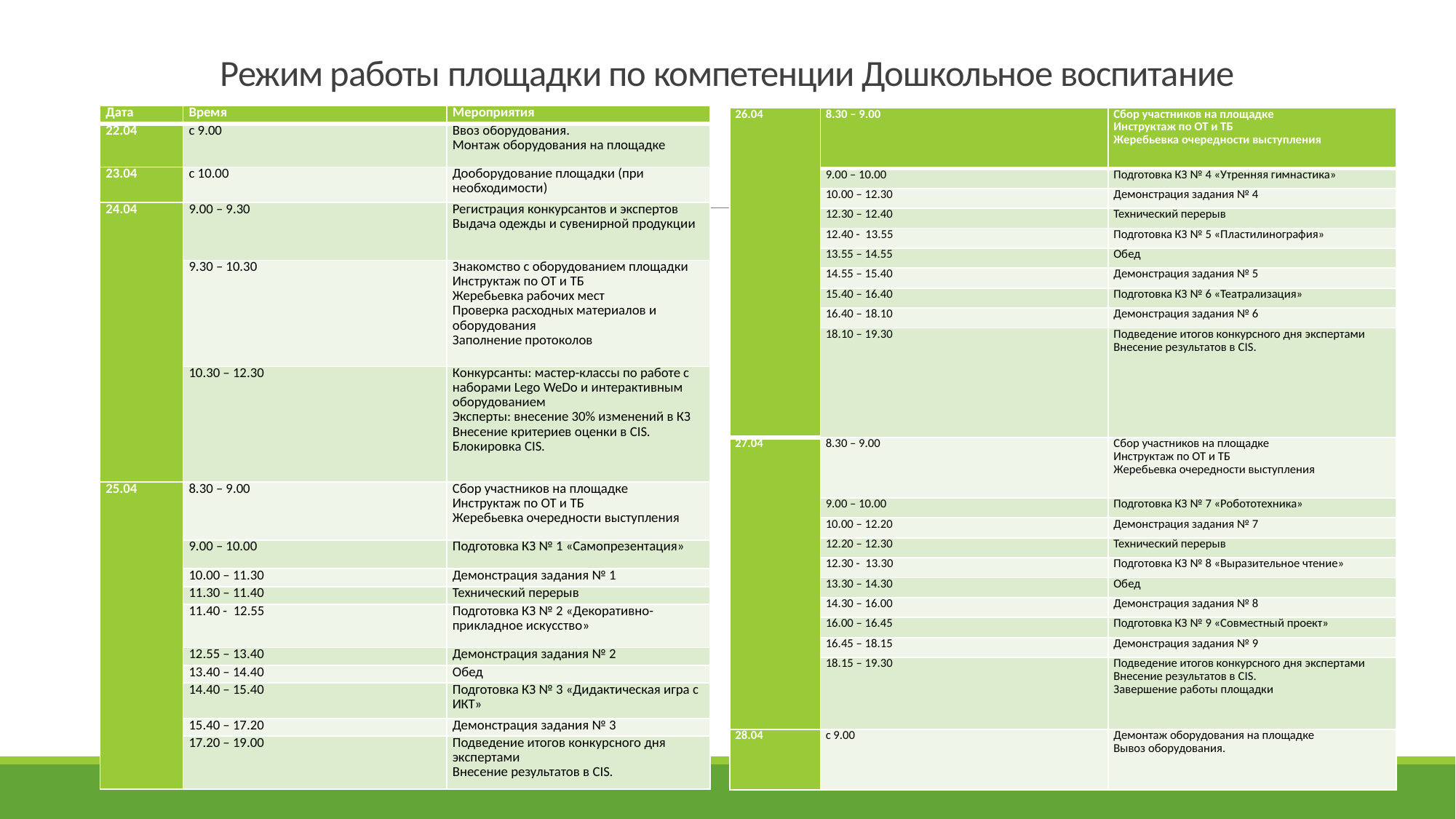

# Режим работы площадки по компетенции Дошкольное воспитание
| Дата | Время | Мероприятия |
| --- | --- | --- |
| 22.04 | с 9.00 | Ввоз оборудования. Монтаж оборудования на площадке |
| 23.04 | с 10.00 | Дооборудование площадки (при необходимости) |
| 24.04 | 9.00 – 9.30 | Регистрация конкурсантов и экспертов Выдача одежды и сувенирной продукции |
|  | 9.30 – 10.30 | Знакомство с оборудованием площадки Инструктаж по ОТ и ТБ Жеребьевка рабочих мест Проверка расходных материалов и оборудования Заполнение протоколов |
|  | 10.30 – 12.30 | Конкурсанты: мастер-классы по работе с наборами Lego WeDo и интерактивным оборудованием Эксперты: внесение 30% изменений в КЗ Внесение критериев оценки в CIS. Блокировка CIS. |
| 25.04 | 8.30 – 9.00 | Сбор участников на площадке Инструктаж по ОТ и ТБ Жеребьевка очередности выступления |
|  | 9.00 – 10.00 | Подготовка КЗ № 1 «Самопрезентация» |
|  | 10.00 – 11.30 | Демонстрация задания № 1 |
|  | 11.30 – 11.40 | Технический перерыв |
|  | 11.40 - 12.55 | Подготовка КЗ № 2 «Декоративно-прикладное искусство» |
|  | 12.55 – 13.40 | Демонстрация задания № 2 |
|  | 13.40 – 14.40 | Обед |
|  | 14.40 – 15.40 | Подготовка КЗ № 3 «Дидактическая игра с ИКТ» |
|  | 15.40 – 17.20 | Демонстрация задания № 3 |
|  | 17.20 – 19.00 | Подведение итогов конкурсного дня экспертами Внесение результатов в CIS. |
| 26.04 | 8.30 – 9.00 | Сбор участников на площадке Инструктаж по ОТ и ТБ Жеребьевка очередности выступления |
| --- | --- | --- |
|  | 9.00 – 10.00 | Подготовка КЗ № 4 «Утренняя гимнастика» |
|  | 10.00 – 12.30 | Демонстрация задания № 4 |
|  | 12.30 – 12.40 | Технический перерыв |
|  | 12.40 - 13.55 | Подготовка КЗ № 5 «Пластилинография» |
|  | 13.55 – 14.55 | Обед |
|  | 14.55 – 15.40 | Демонстрация задания № 5 |
|  | 15.40 – 16.40 | Подготовка КЗ № 6 «Театрализация» |
|  | 16.40 – 18.10 | Демонстрация задания № 6 |
|  | 18.10 – 19.30 | Подведение итогов конкурсного дня экспертами Внесение результатов в CIS. |
| 27.04 | 8.30 – 9.00 | Сбор участников на площадке Инструктаж по ОТ и ТБ Жеребьевка очередности выступления |
|  | 9.00 – 10.00 | Подготовка КЗ № 7 «Робототехника» |
|  | 10.00 – 12.20 | Демонстрация задания № 7 |
|  | 12.20 – 12.30 | Технический перерыв |
|  | 12.30 - 13.30 | Подготовка КЗ № 8 «Выразительное чтение» |
|  | 13.30 – 14.30 | Обед |
|  | 14.30 – 16.00 | Демонстрация задания № 8 |
|  | 16.00 – 16.45 | Подготовка КЗ № 9 «Совместный проект» |
|  | 16.45 – 18.15 | Демонстрация задания № 9 |
|  | 18.15 – 19.30 | Подведение итогов конкурсного дня экспертами Внесение результатов в CIS. Завершение работы площадки |
| 28.04 | с 9.00 | Демонтаж оборудования на площадке Вывоз оборудования. |